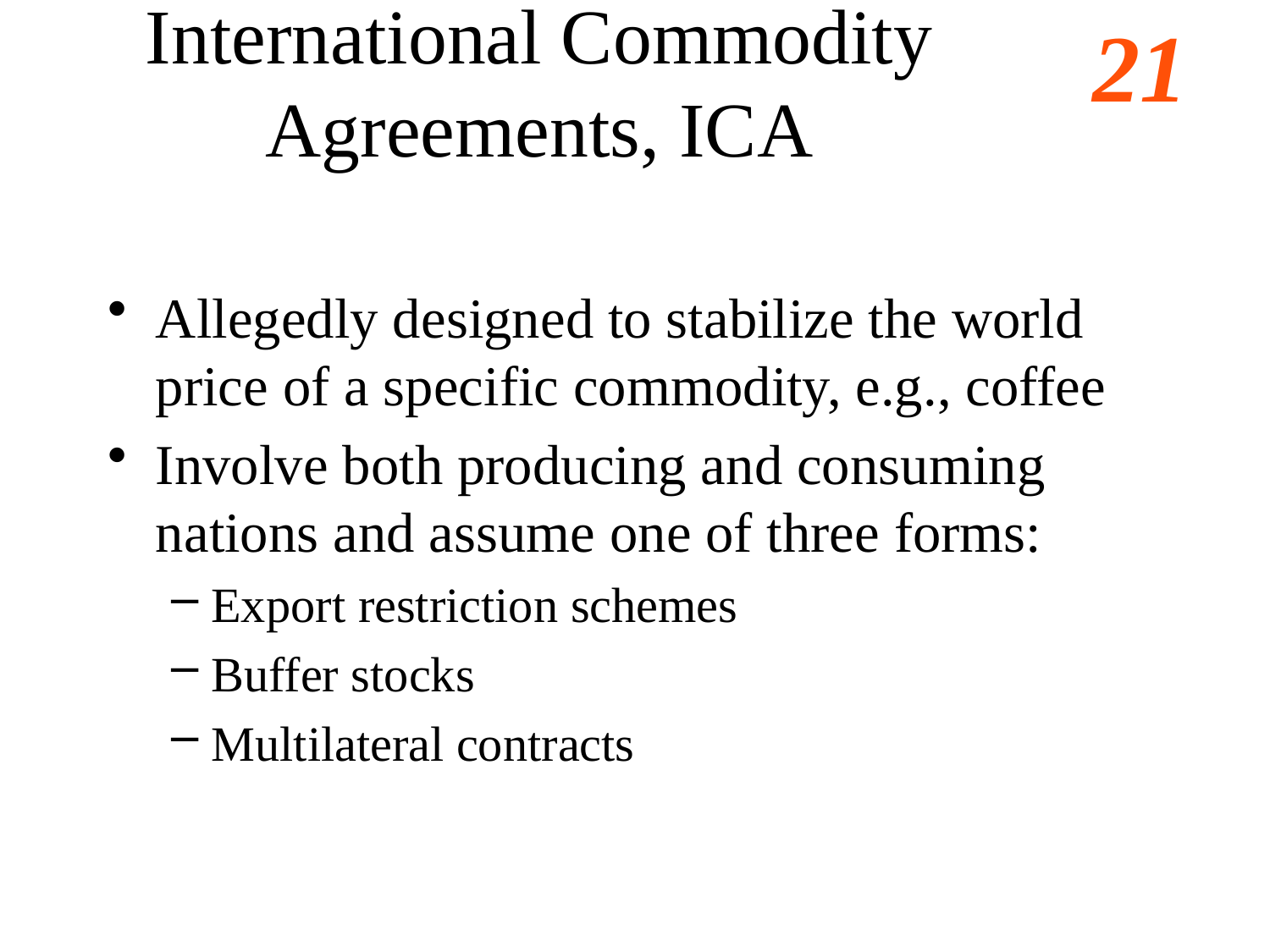

# International Commodity Agreements, ICA
Allegedly designed to stabilize the world price of a specific commodity, e.g., coffee
Involve both producing and consuming nations and assume one of three forms:
Export restriction schemes
Buffer stocks
Multilateral contracts